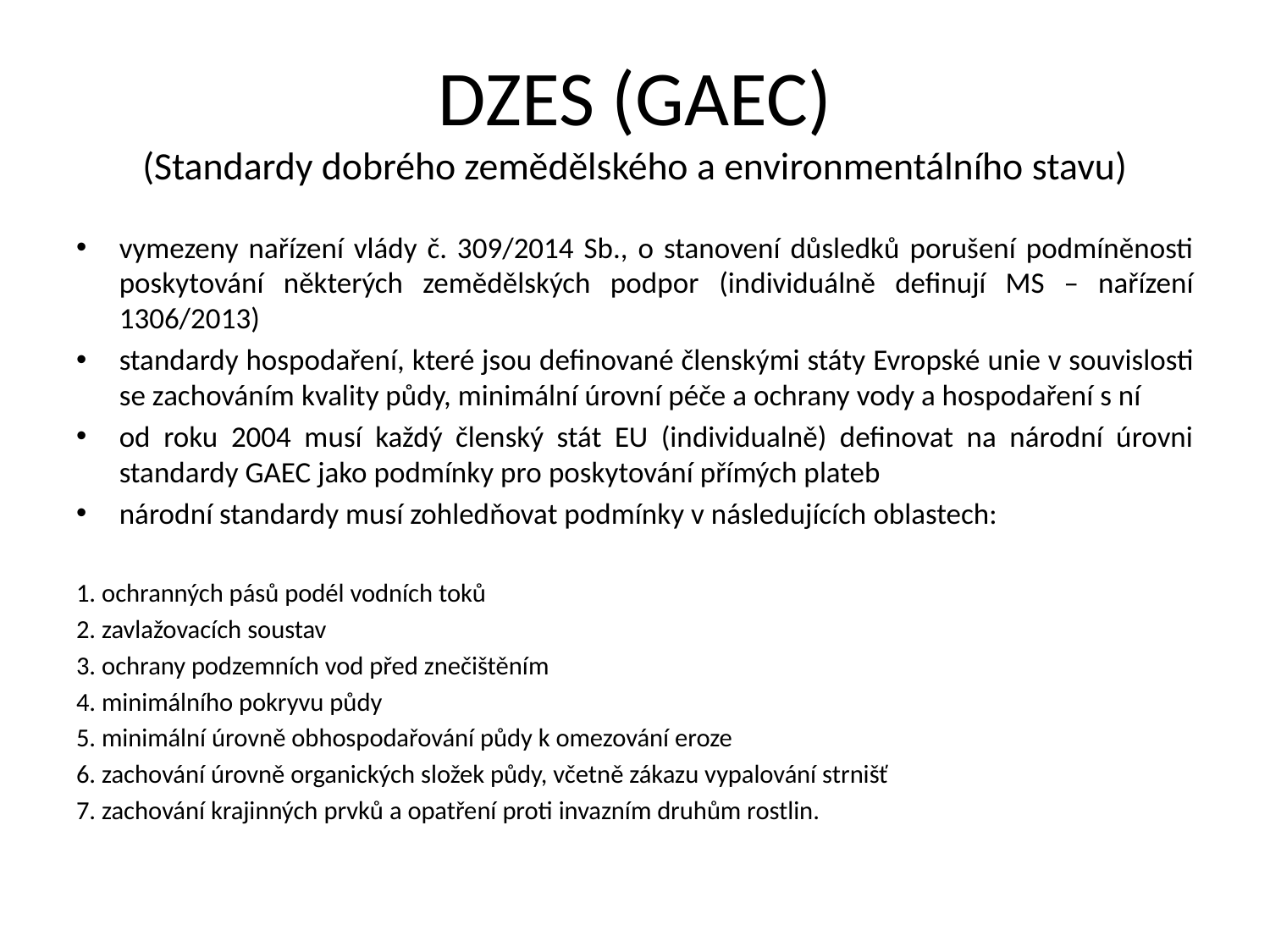

# DZES (GAEC) (Standardy dobrého zemědělského a environmentálního stavu)
vymezeny nařízení vlády č. 309/2014 Sb., o stanovení důsledků porušení podmíněnosti poskytování některých zemědělských podpor (individuálně definují MS – nařízení 1306/2013)
standardy hospodaření, které jsou definované členskými státy Evropské unie v souvislosti se zachováním kvality půdy, minimální úrovní péče a ochrany vody a hospodaření s ní
od roku 2004 musí každý členský stát EU (individualně) definovat na národní úrovni standardy GAEC jako podmínky pro poskytování přímých plateb
národní standardy musí zohledňovat podmínky v následujících oblastech:

1. ochranných pásů podél vodních toků
2. zavlažovacích soustav
3. ochrany podzemních vod před znečištěním
4. minimálního pokryvu půdy
5. minimální úrovně obhospodařování půdy k omezování eroze
6. zachování úrovně organických složek půdy, včetně zákazu vypalování strnišť
7. zachování krajinných prvků a opatření proti invazním druhům rostlin.